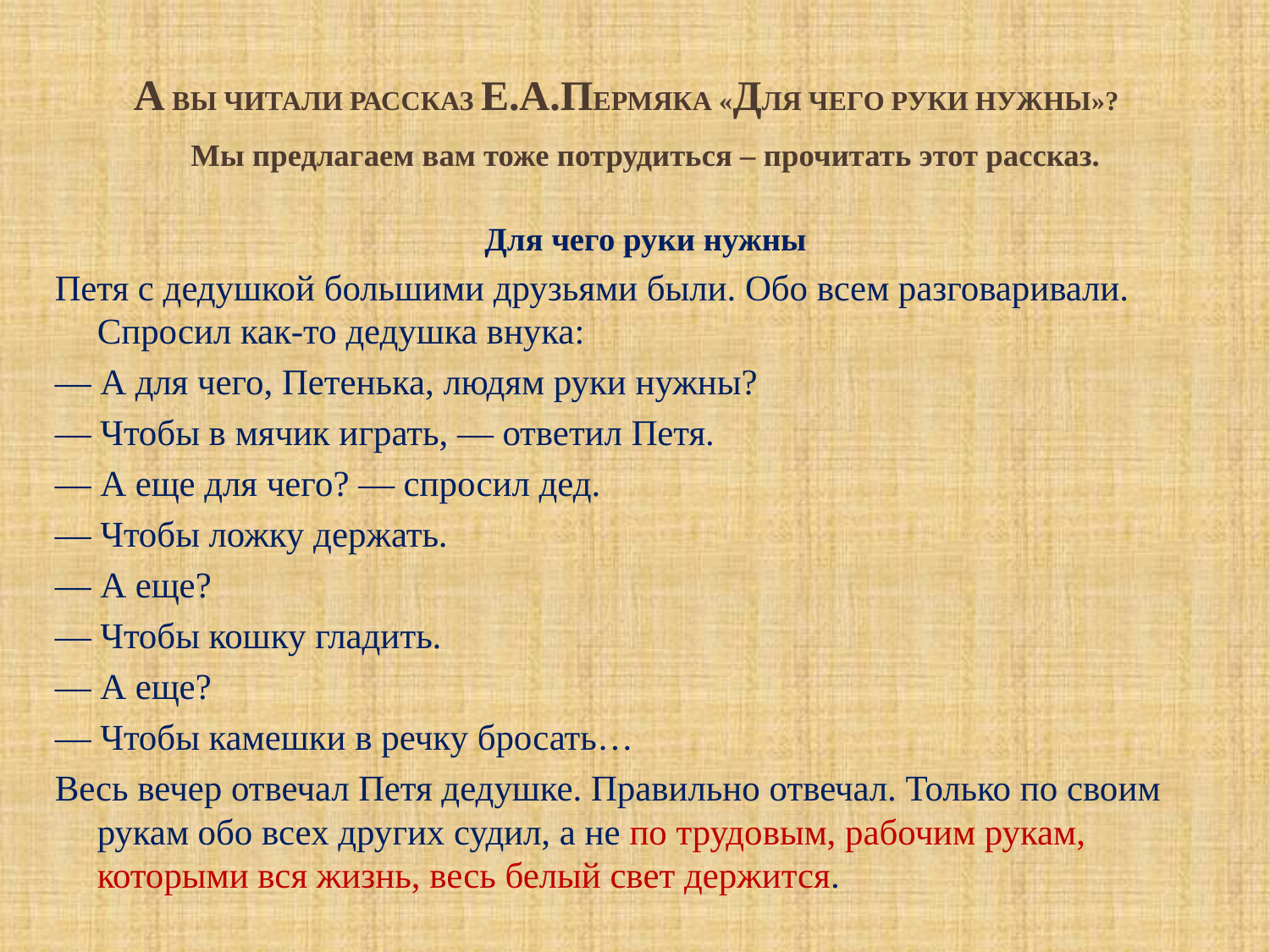

# А вы читали рассказ Е.А.Пермяка «Для чего руки нужны»?
Мы предлагаем вам тоже потрудиться – прочитать этот рассказ.

Для чего руки нужны
Петя с дедушкой большими друзьями были. Обо всем разговаривали. Спросил как-то дедушка внука:
— А для чего, Петенька, людям руки нужны?
— Чтобы в мячик играть, — ответил Петя.
— А еще для чего? — спросил дед.
— Чтобы ложку держать.
— А еще?
— Чтобы кошку гладить.
— А еще?
— Чтобы камешки в речку бросать…
Весь вечер отвечал Петя дедушке. Правильно отвечал. Только по своим рукам обо всех других судил, а не по трудовым, рабочим рукам, которыми вся жизнь, весь белый свет держится.